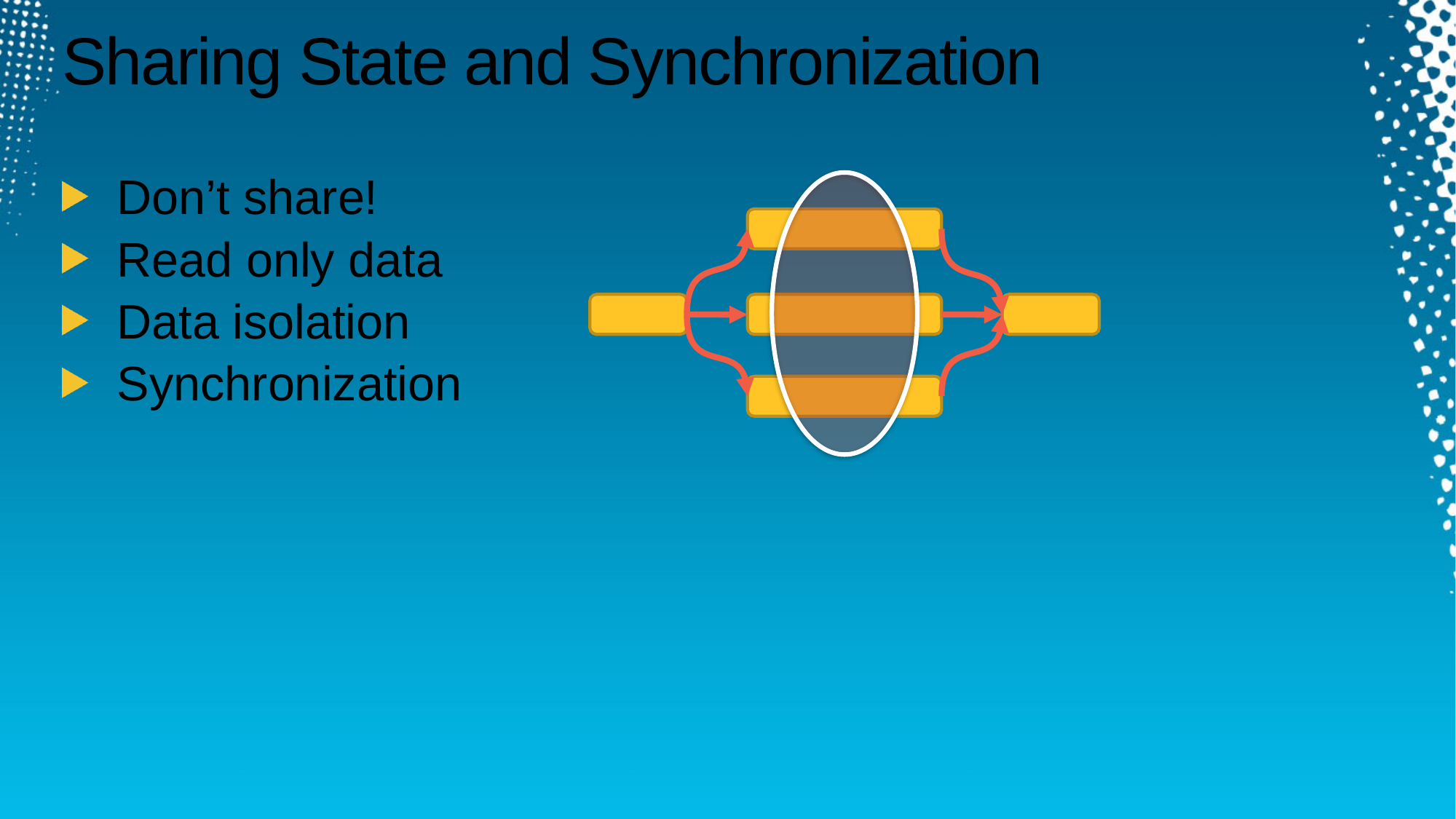

# Sharing State and Synchronization

Don’t share!
Read only data
Data isolation
Synchronization